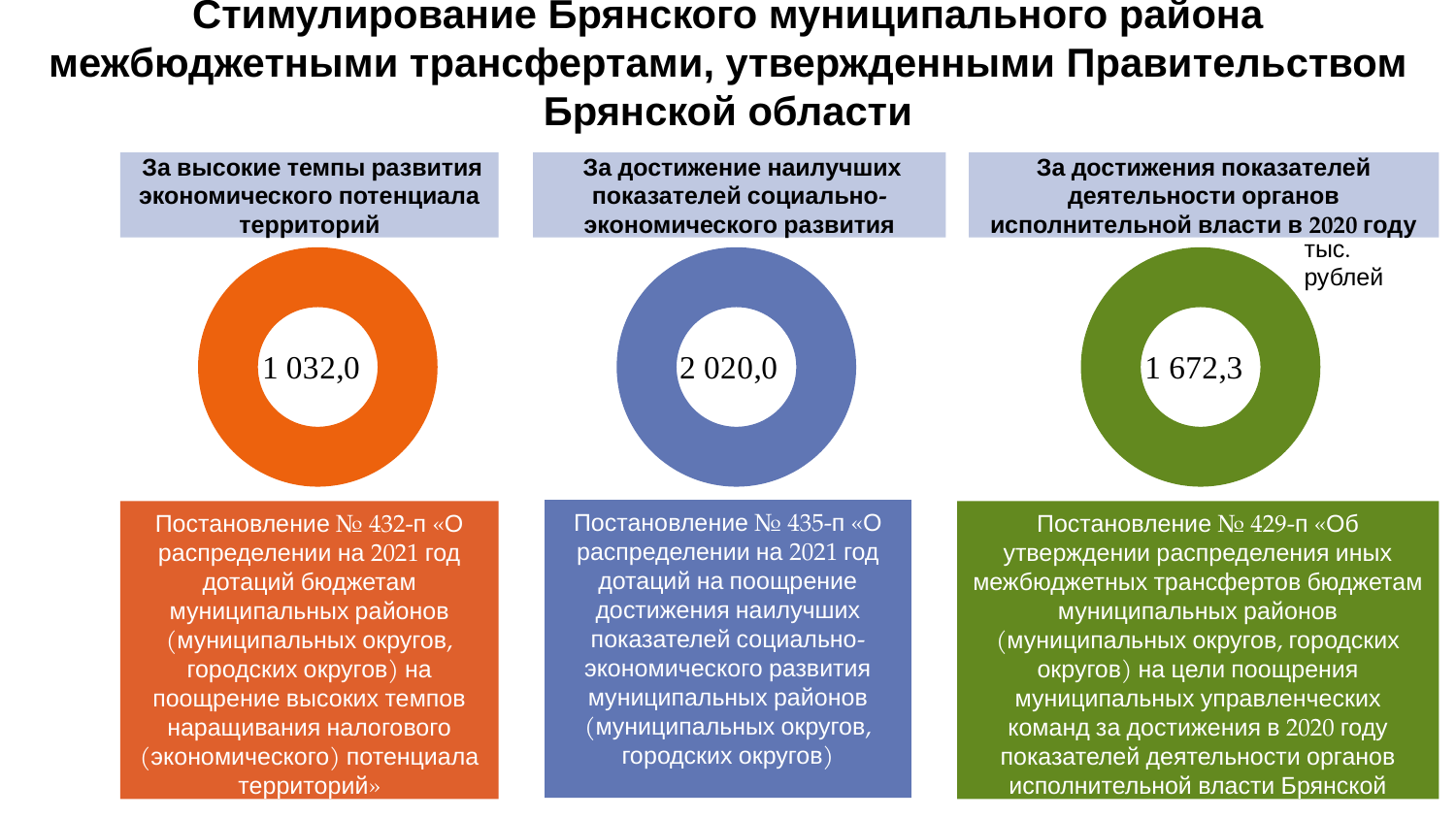

# Стимулирование Брянского муниципального района межбюджетными трансфертами, утвержденными Правительством Брянской области
 За достижение наилучших показателей социально-экономического развития
 За высокие темпы развития экономического потенциала территорий
За достижения показателей деятельности органов исполнительной власти в 2020 году
тыс. рублей

### Chart

| Category | 2019 |
|---|---|
| Кв. 1 | 8.2 |

### Chart

| Category | 2019 |
|---|---|
| Кв. 1 | 8.2 |

### Chart

| Category | 2019 |
|---|---|
| Кв. 1 | 8.2 |
Постановление № 435-п «О распределении на 2021 год дотаций на поощрение достижения наилучших показателей социально-экономического развития муниципальных районов (муниципальных округов, городских округов)
Постановление № 432-п «О распределении на 2021 год дотаций бюджетам муниципальных районов (муниципальных округов, городских округов) на поощрение высоких темпов наращивания налогового (экономического) потенциала территорий»
Постановление № 429-п «Об утверждении распределения иных межбюджетных трансфертов бюджетам муниципальных районов (муниципальных округов, городских округов) на цели поощрения муниципальных управленческих команд за достижения в 2020 году показателей деятельности органов исполнительной власти Брянской области